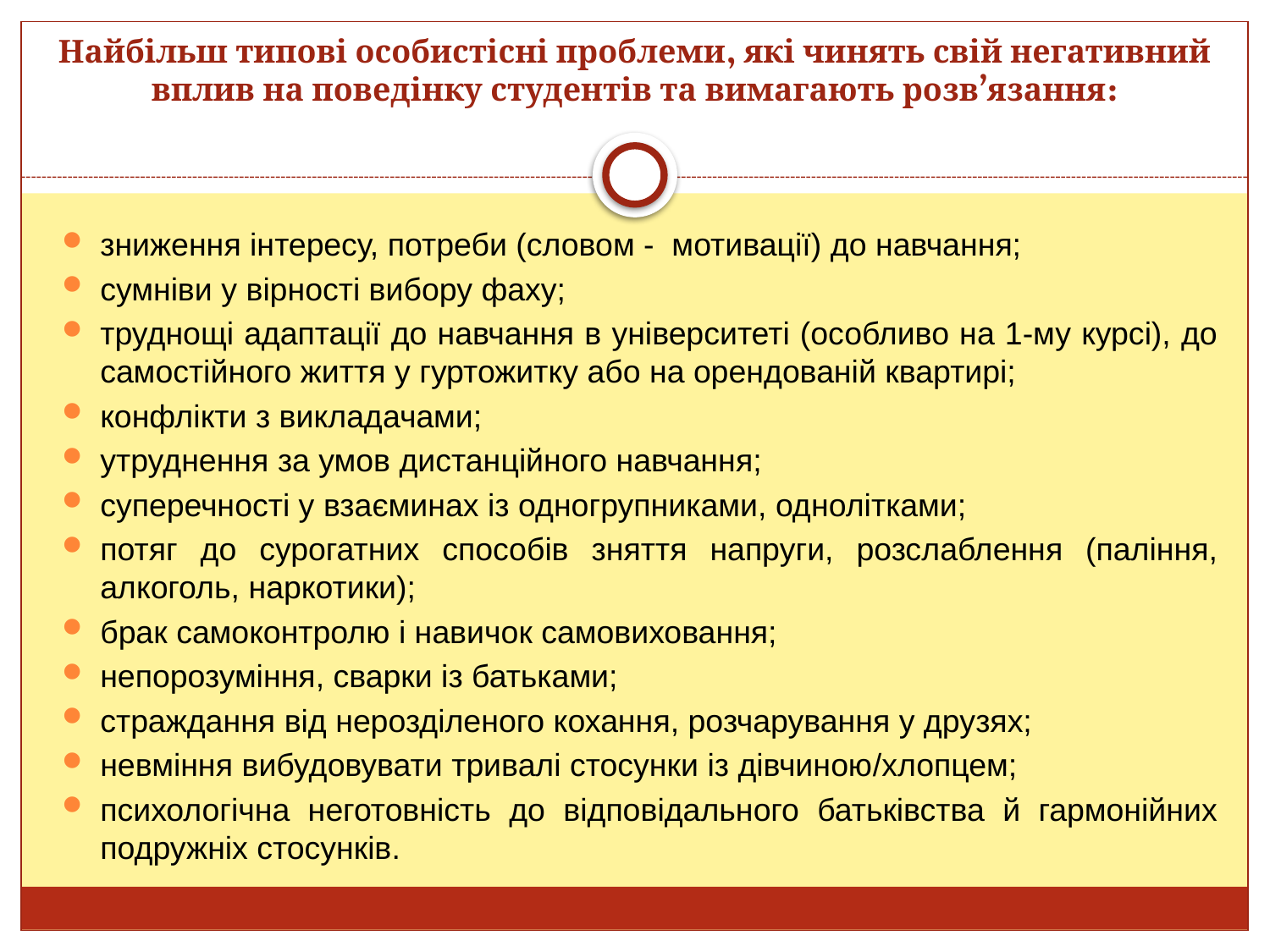

# Найбільш типові особистісні проблеми, які чинять свій негативний вплив на поведінку студентів та вимагають розв’язання:
зниження інтересу, потреби (словом -  мотивації) до навчання;
сумніви у вірності вибору фаху;
труднощі адаптації до навчання в університеті (особливо на 1-му курсі), до самостійного життя у гуртожитку або на орендованій квартирі;
конфлікти з викладачами;
утруднення за умов дистанційного навчання;
суперечності у взаєминах із одногрупниками, однолітками;
потяг до сурогатних способів зняття напруги, розслаблення (паління, алкоголь, наркотики);
брак самоконтролю і навичок самовиховання;
непорозуміння, сварки із батьками;
страждання від нерозділеного кохання, розчарування у друзях;
невміння вибудовувати тривалі стосунки із дівчиною/хлопцем;
психологічна неготовність до відповідального батьківства й гармонійних подружніх стосунків.